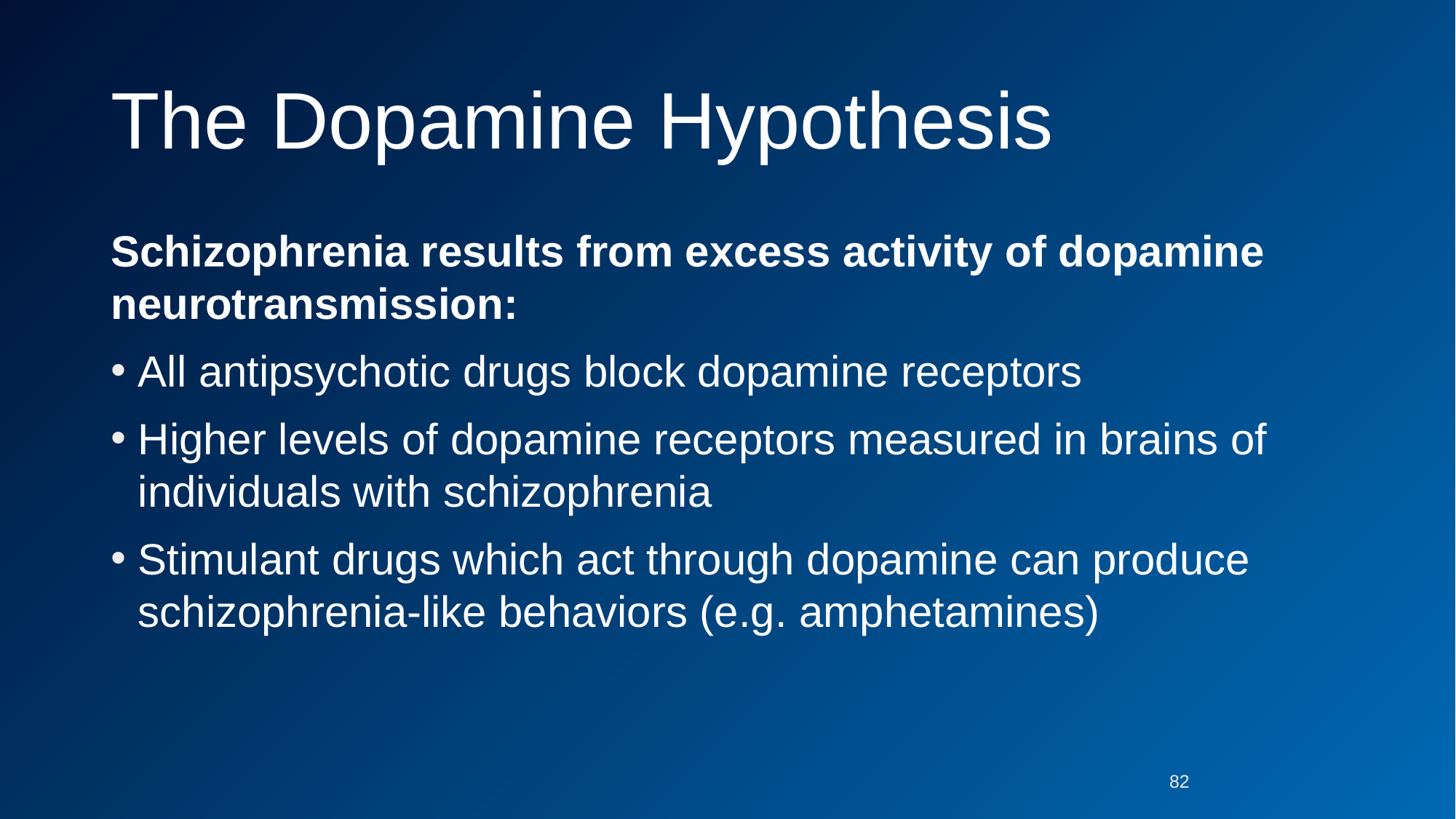

# The Dopamine Hypothesis
Schizophrenia results from excess activity of dopamine neurotransmission:
All antipsychotic drugs block dopamine receptors
Higher levels of dopamine receptors measured in brains of individuals with schizophrenia
Stimulant drugs which act through dopamine can produce schizophrenia-like behaviors (e.g. amphetamines)

82